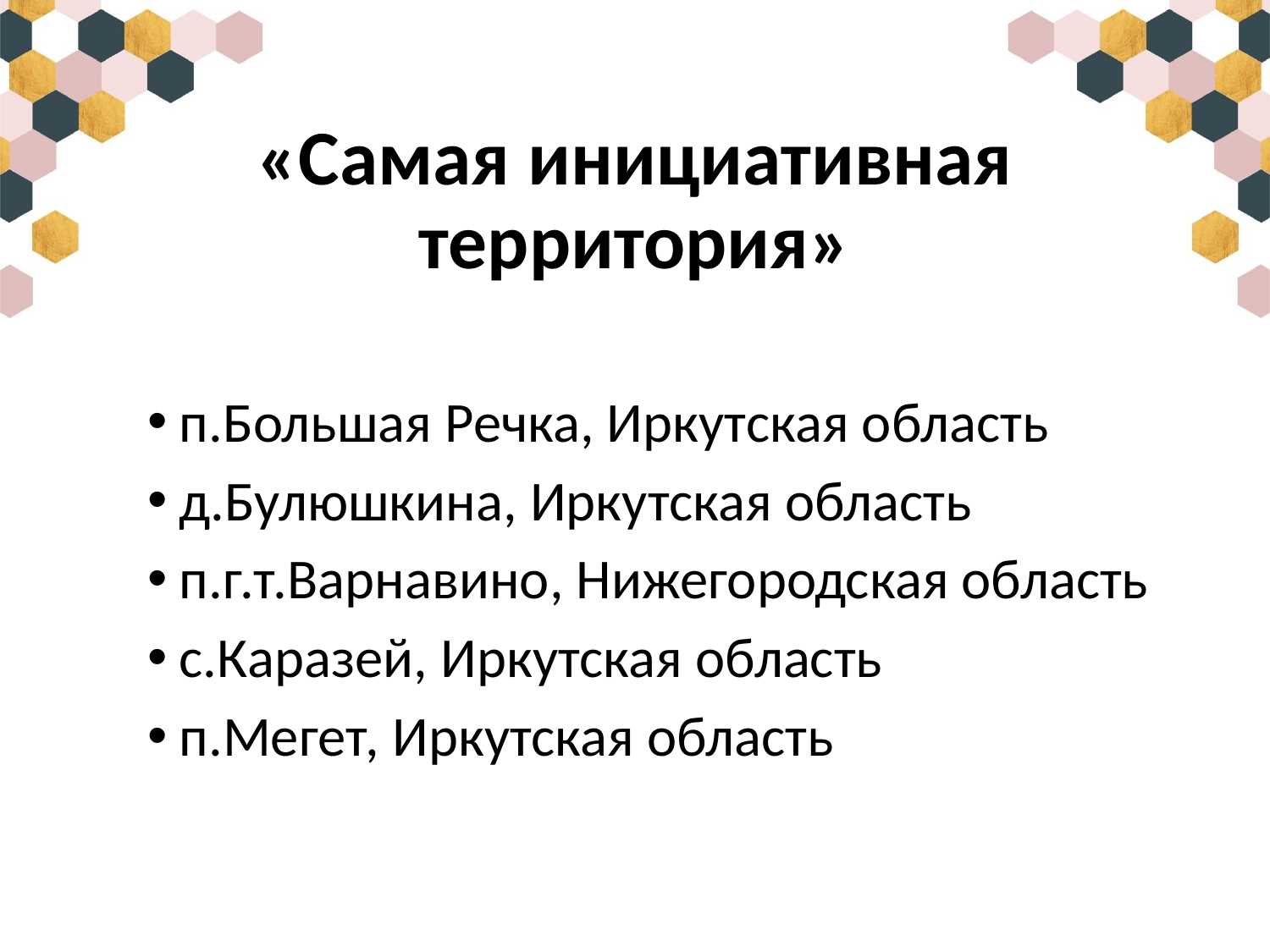

# «Самая инициативная территория»
п.Большая Речка, Иркутская область
д.Булюшкина, Иркутская область
п.г.т.Варнавино, Нижегородская область
с.Каразей, Иркутская область
п.Мегет, Иркутская область